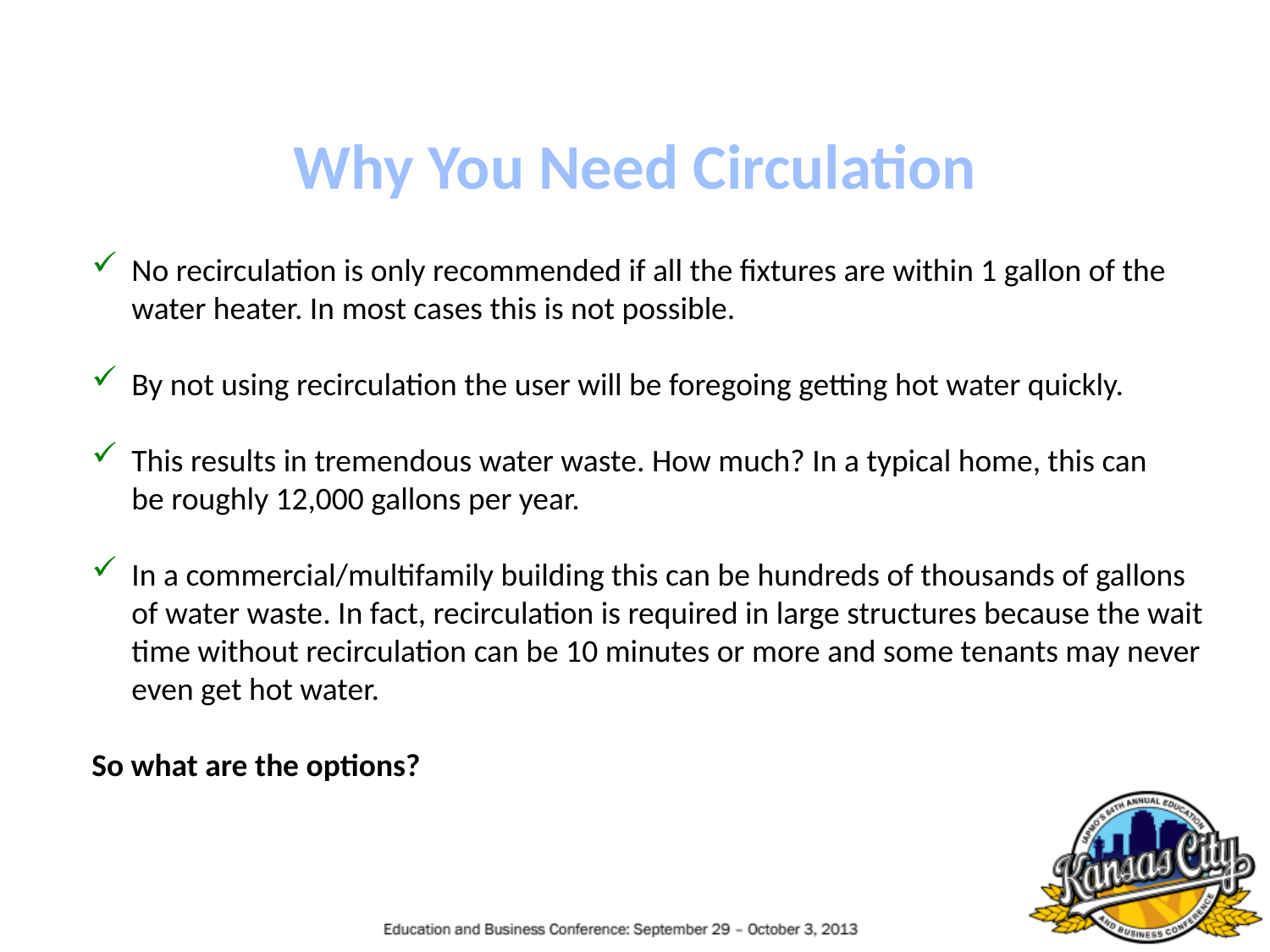

Why You Need Circulation
No recirculation is only recommended if all the fixtures are within 1 gallon of the
water heater. In most cases this is not possible.

By not using recirculation the user will be foregoing getting hot water quickly.
This results in tremendous water waste. How much? In a typical home, this can
be roughly 12,000 gallons per year.
In a commercial/multifamily building this can be hundreds of thousands of gallons
of water waste. In fact, recirculation is required in large structures because the wait
time without recirculation can be 10 minutes or more and some tenants may never
even get hot water.

So what are the options?